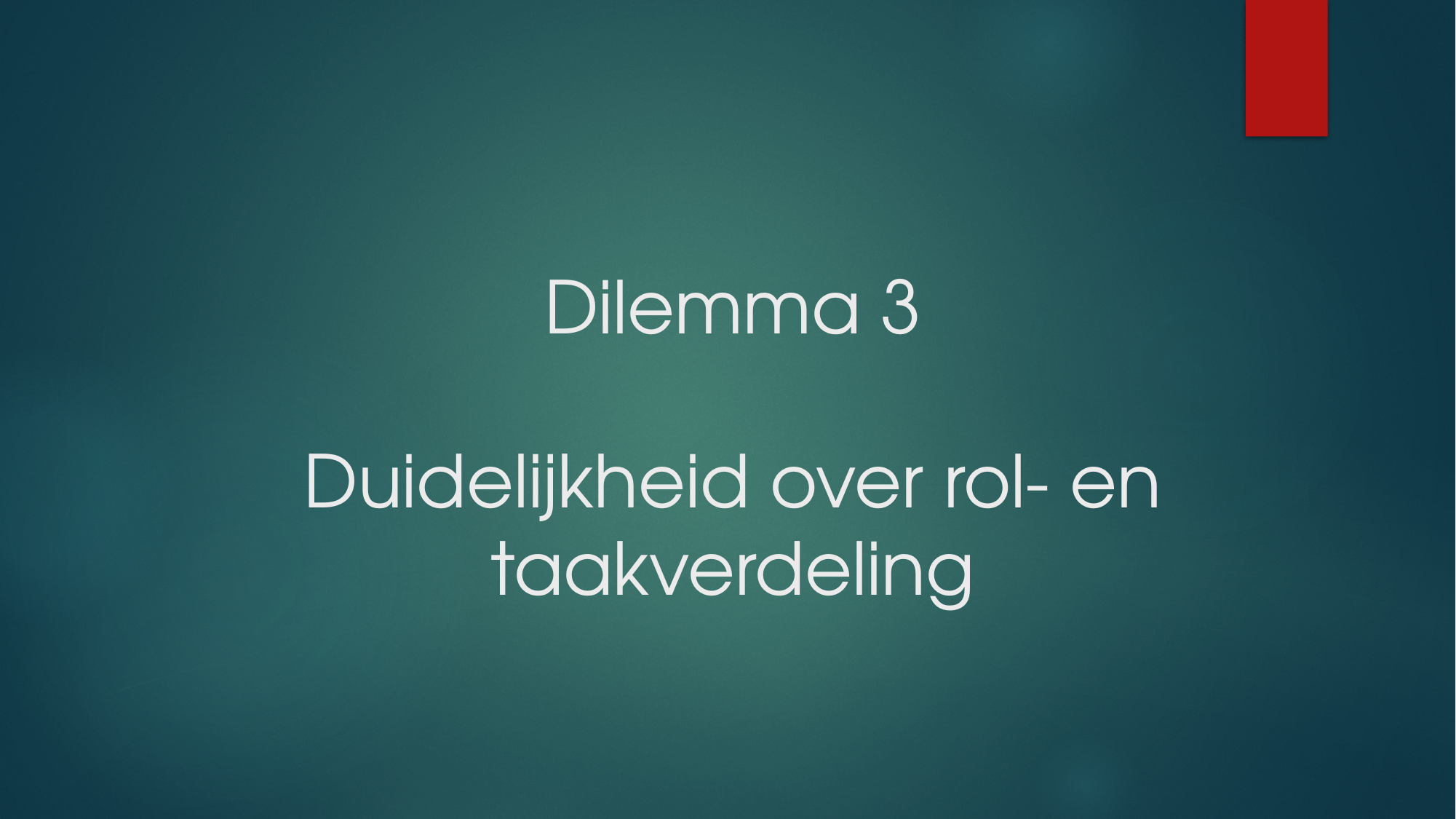

# Dilemma 3 Duidelijkheid over rol- en taakverdeling